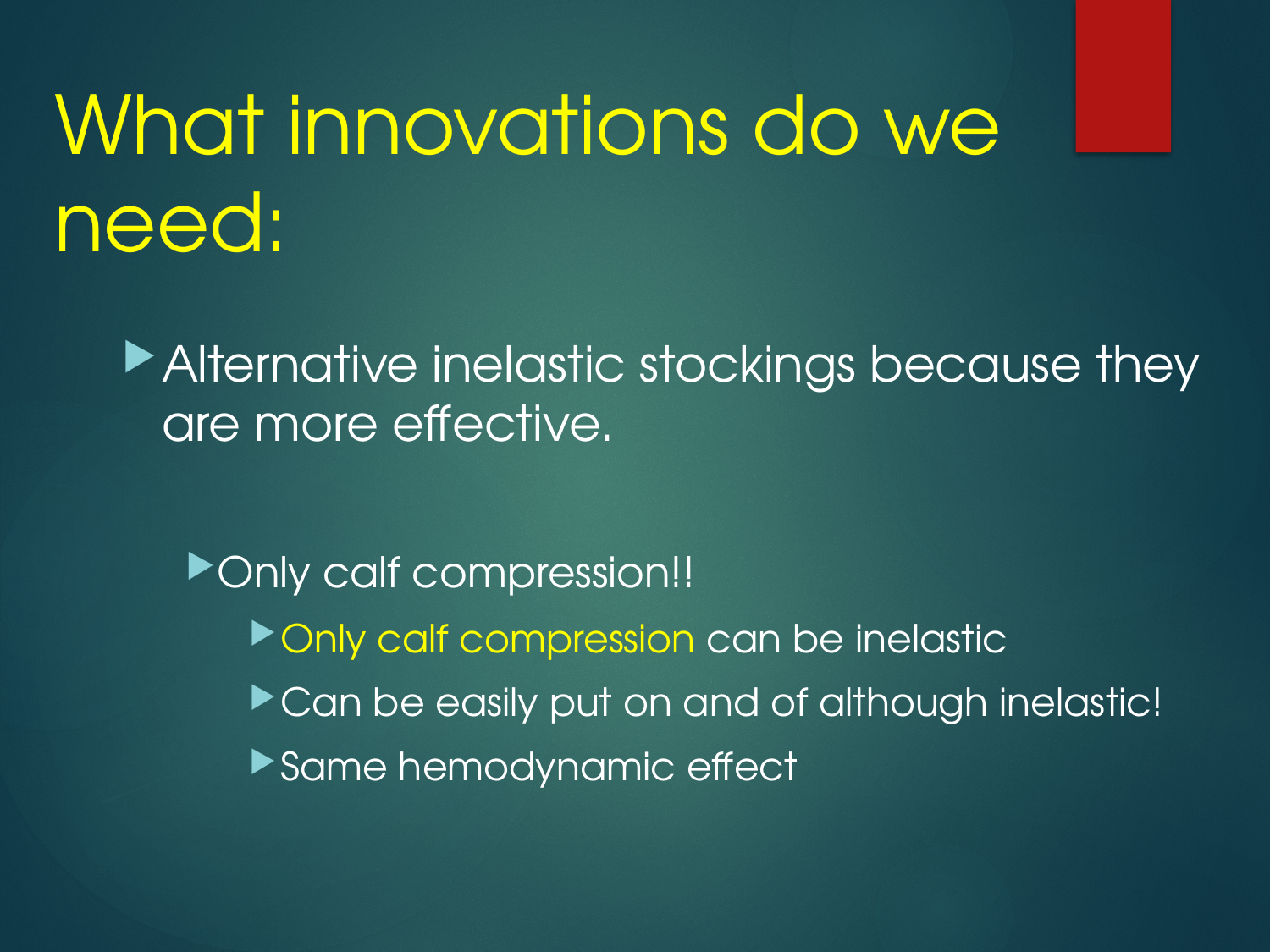

What innovations do we need:

Alternative inelastic stockings because they are more effective.

Only calf compression!!
Only calf compression can be inelastic
Can be easily put on and of although inelastic!
Same hemodynamic effect